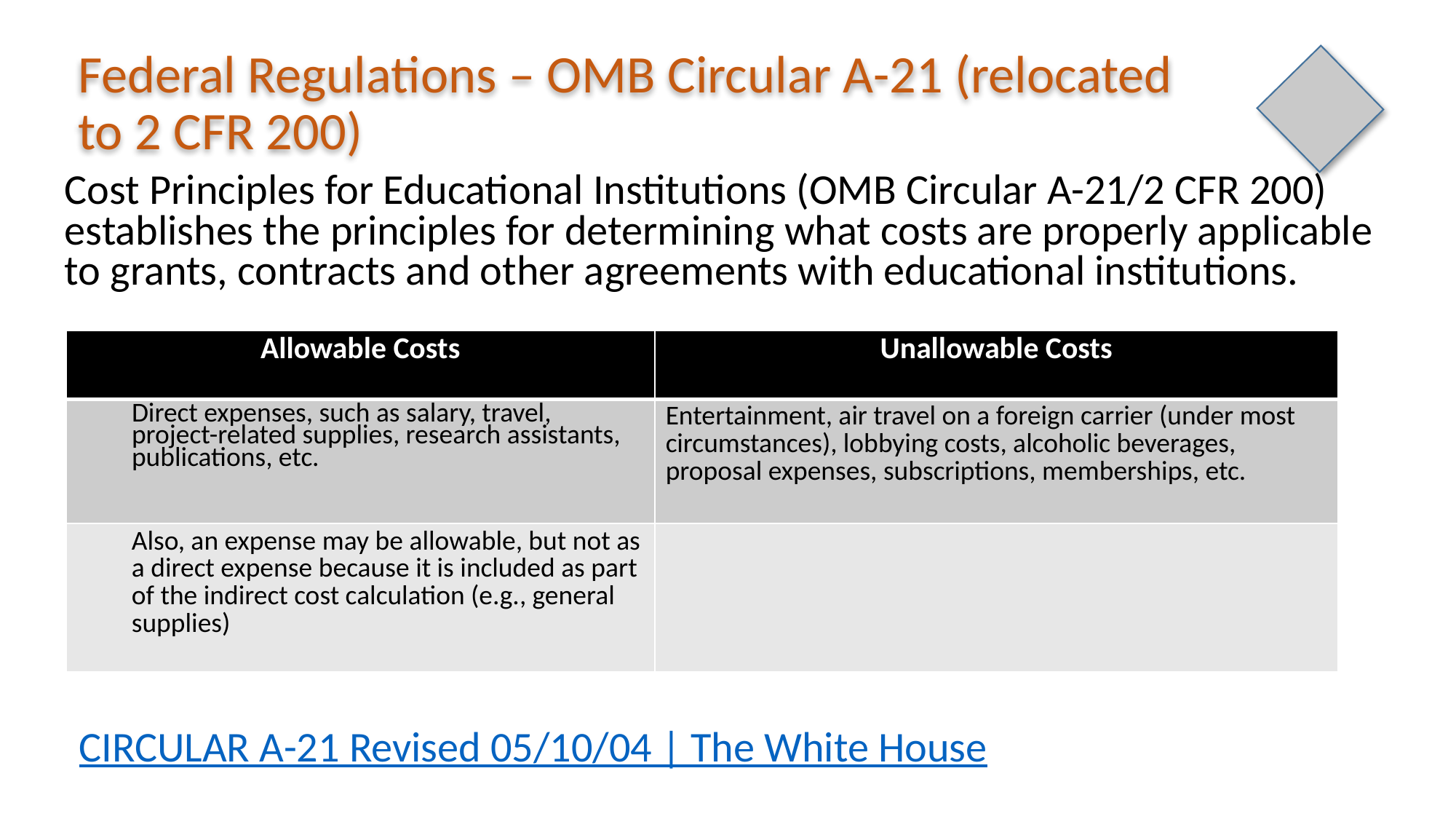

# Federal Regulations – OMB Circular A-21 (relocated to 2 CFR 200)

Cost Principles for Educational Institutions (OMB Circular A-21/2 CFR 200) establishes the principles for determining what costs are properly applicable to grants, contracts and other agreements with educational institutions.
| Allowable Costs | Unallowable Costs |
| --- | --- |
| Direct expenses, such as salary, travel, project-related supplies, research assistants, publications, etc. | Entertainment, air travel on a foreign carrier (under most circumstances), lobbying costs, alcoholic beverages, proposal expenses, subscriptions, memberships, etc. |
| Also, an expense may be allowable, but not as a direct expense because it is included as part of the indirect cost calculation (e.g., general supplies) |  |
CIRCULAR A-21 Revised 05/10/04 | The White House